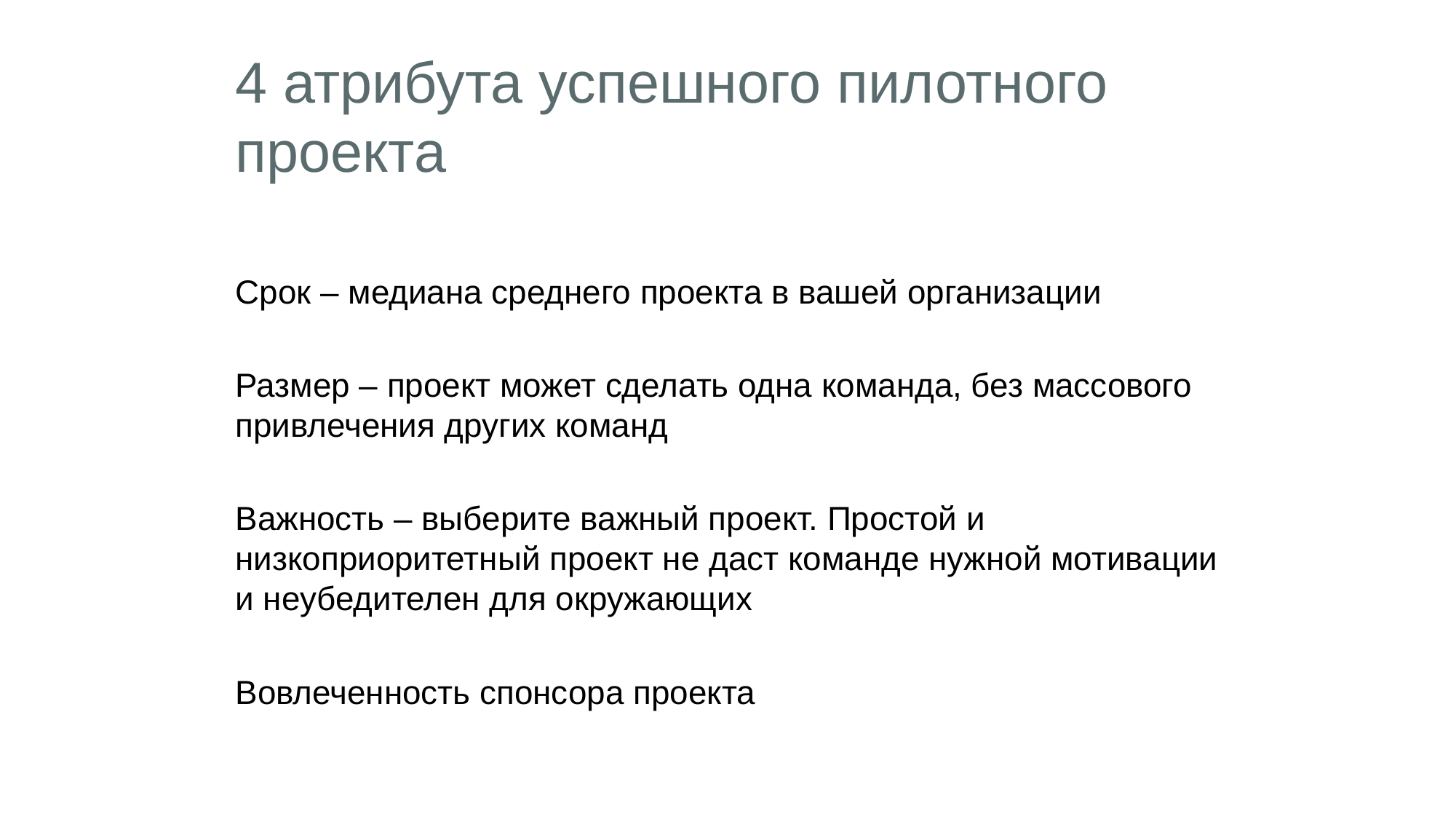

# 4 атрибута успешного пилотного проекта
Срок – медиана среднего проекта в вашей организации

Размер – проект может сделать одна команда, без массового привлечения других команд

Важность – выберите важный проект. Простой и низкоприоритетный проект не даст команде нужной мотивации и неубедителен для окружающих

Вовлеченность спонсора проекта